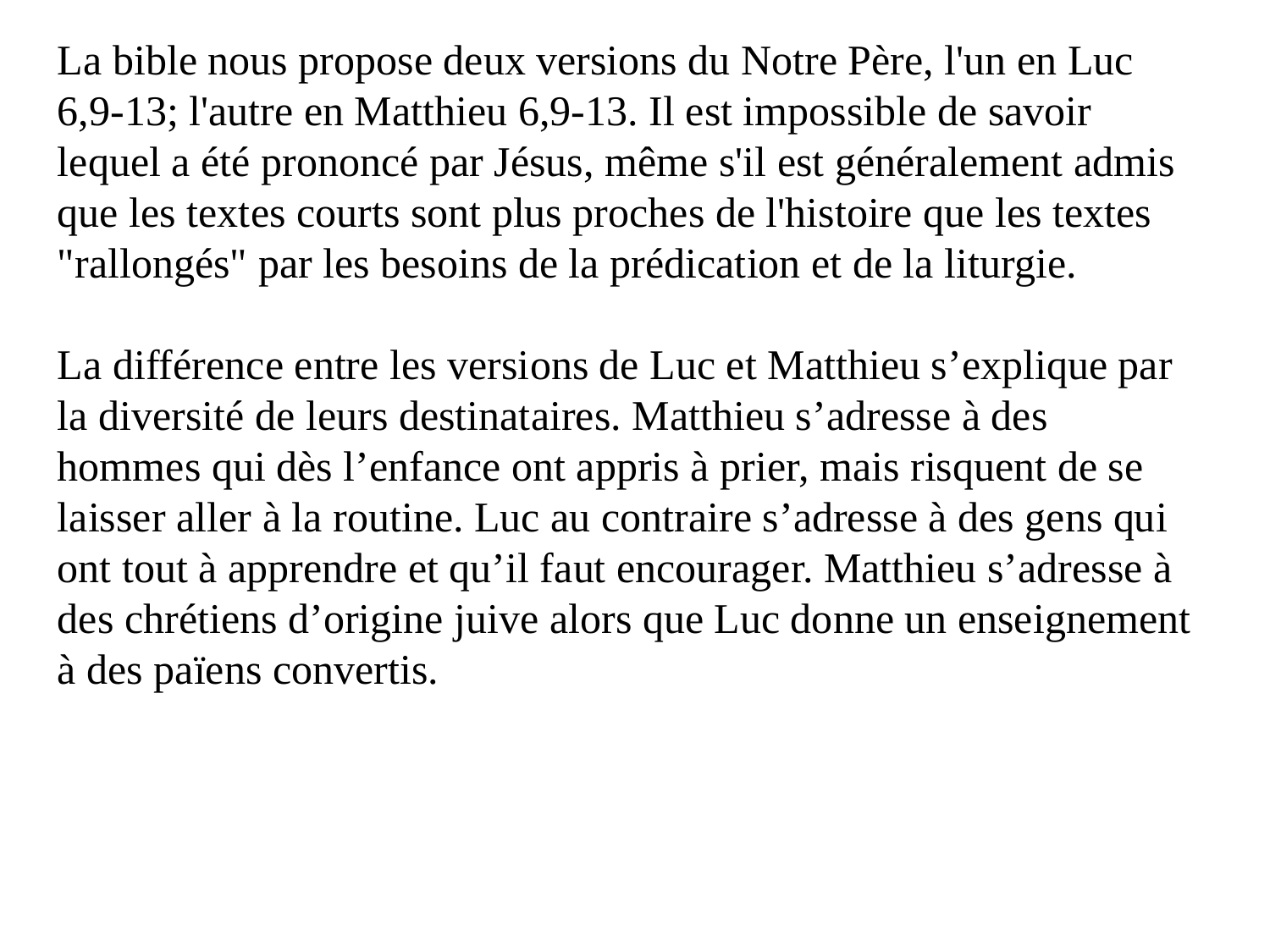

La bible nous propose deux versions du Notre Père, l'un en Luc 6,9-13; l'autre en Matthieu 6,9-13. Il est impossible de savoir lequel a été prononcé par Jésus, même s'il est généralement admis que les textes courts sont plus proches de l'histoire que les textes "rallongés" par les besoins de la prédication et de la liturgie.
La différence entre les versions de Luc et Matthieu s’explique par la diversité de leurs destinataires. Matthieu s’adresse à des hommes qui dès l’enfance ont appris à prier, mais risquent de se laisser aller à la routine. Luc au contraire s’adresse à des gens qui ont tout à apprendre et qu’il faut encourager. Matthieu s’adresse à des chrétiens d’origine juive alors que Luc donne un enseignement à des païens convertis.